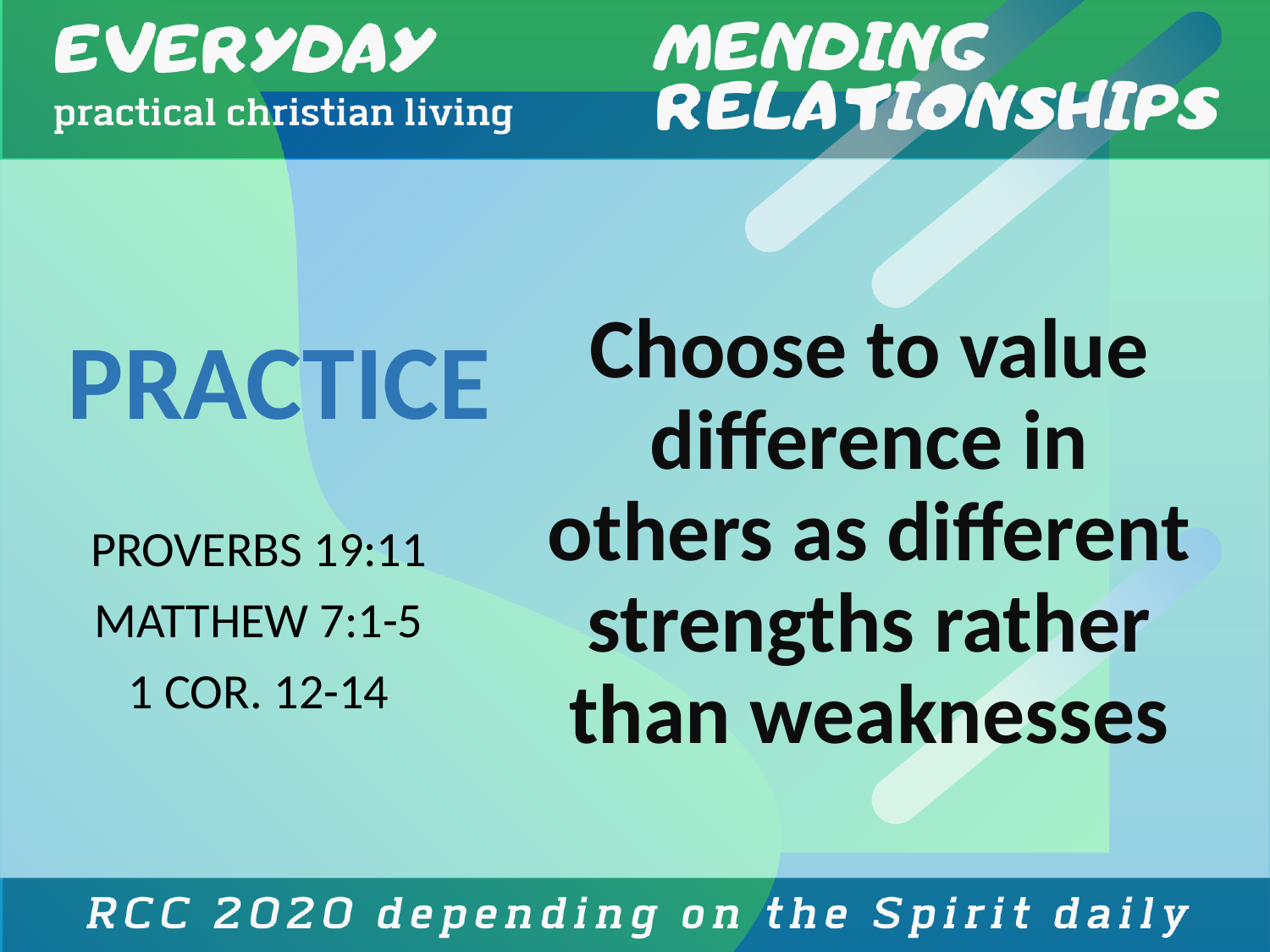

PRACTICE
PROVERBS 19:11
MATTHEW 7:1-5
1 COR. 12-14
# Choose to value difference in others as different strengths rather than weaknesses